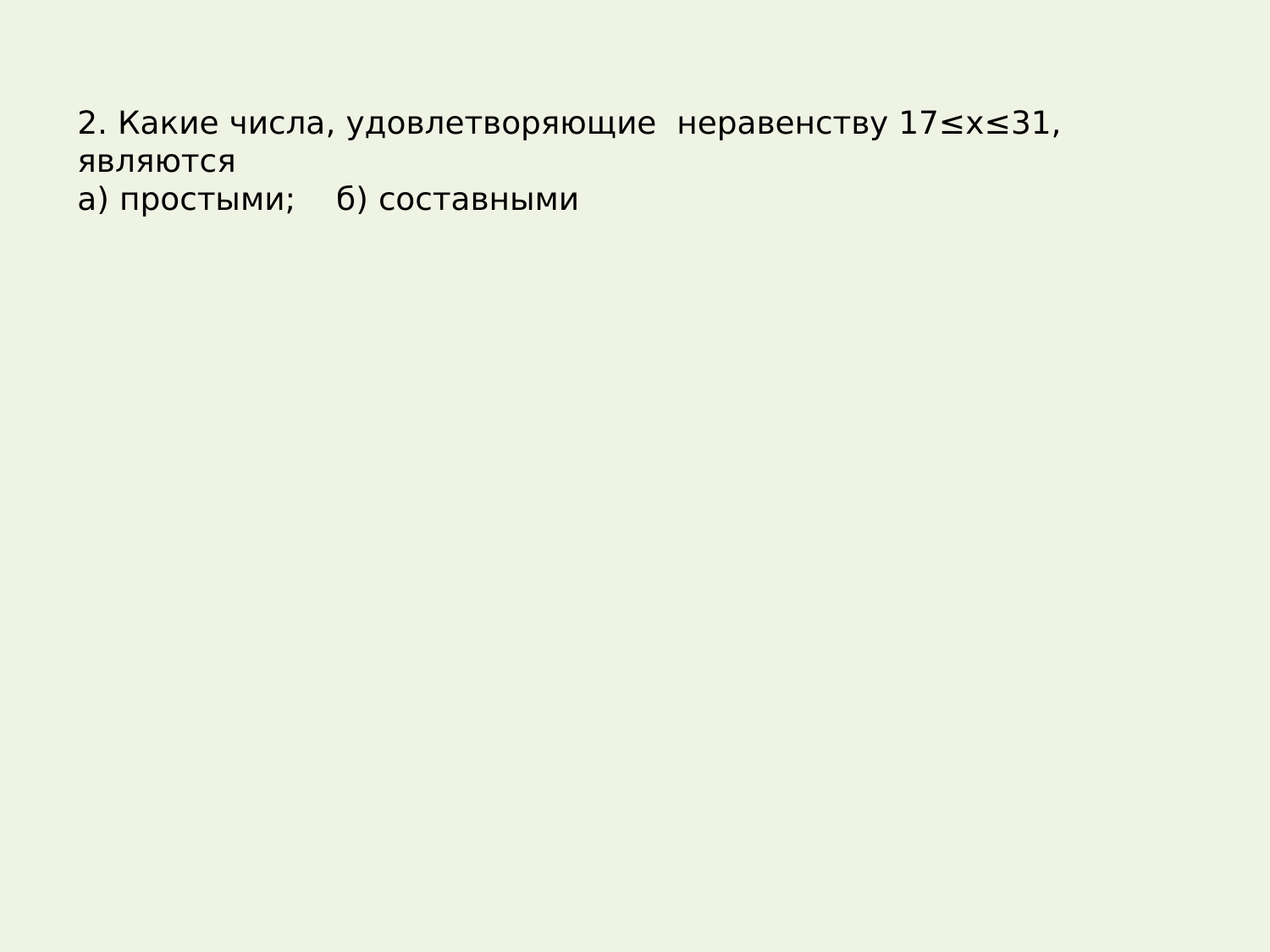

2. Какие числа, удовлетворяющие  неравенству 17≤х≤31, являются
а) простыми;    б) составными